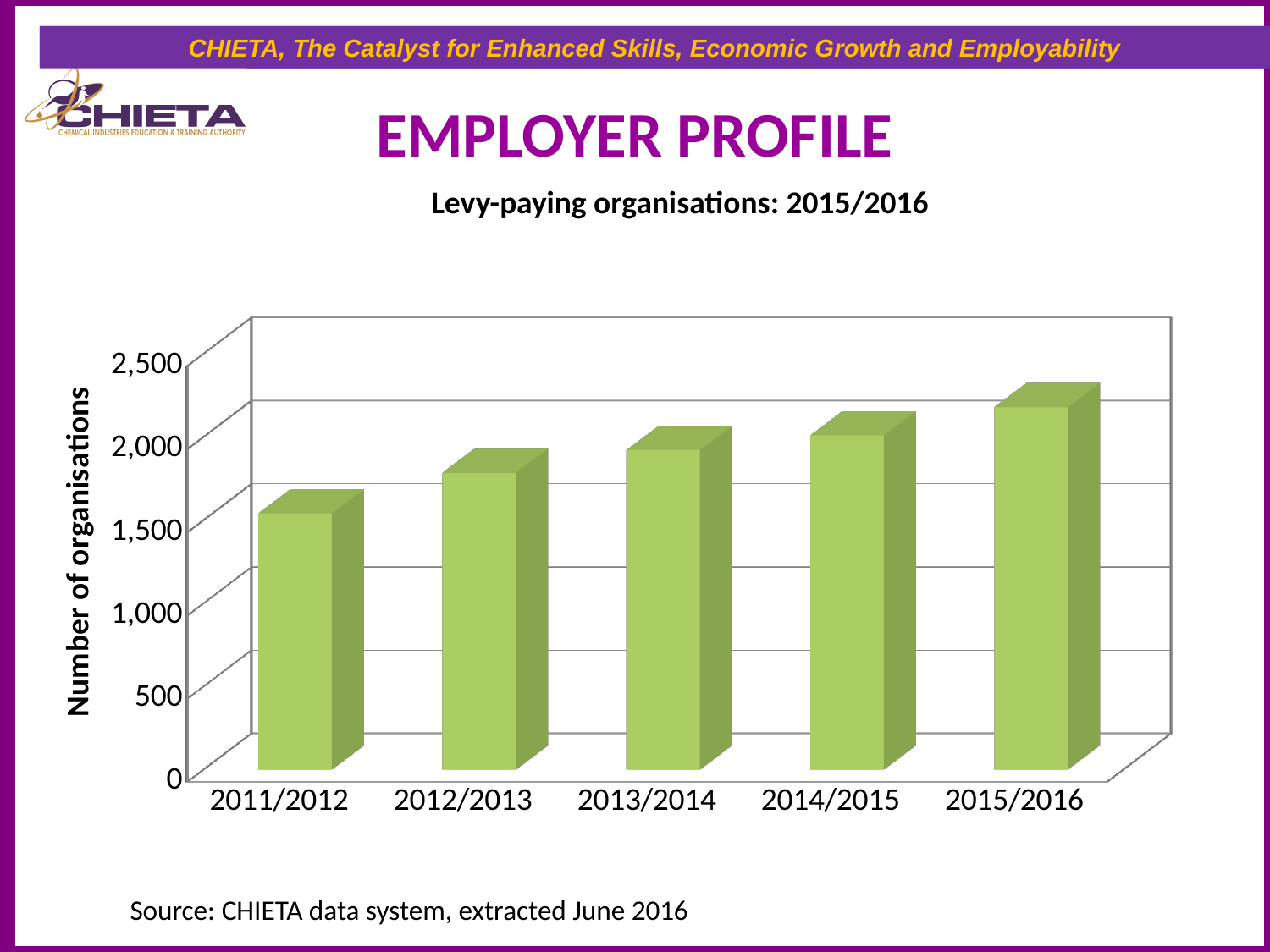

CHIETA, The Catalyst for Enhanced Skills, Economic Growth and Employability
# Employer Profile

Levy-paying organisations: 2015/2016

[unsupported chart]

Source: CHIETA data system, extracted June 2016